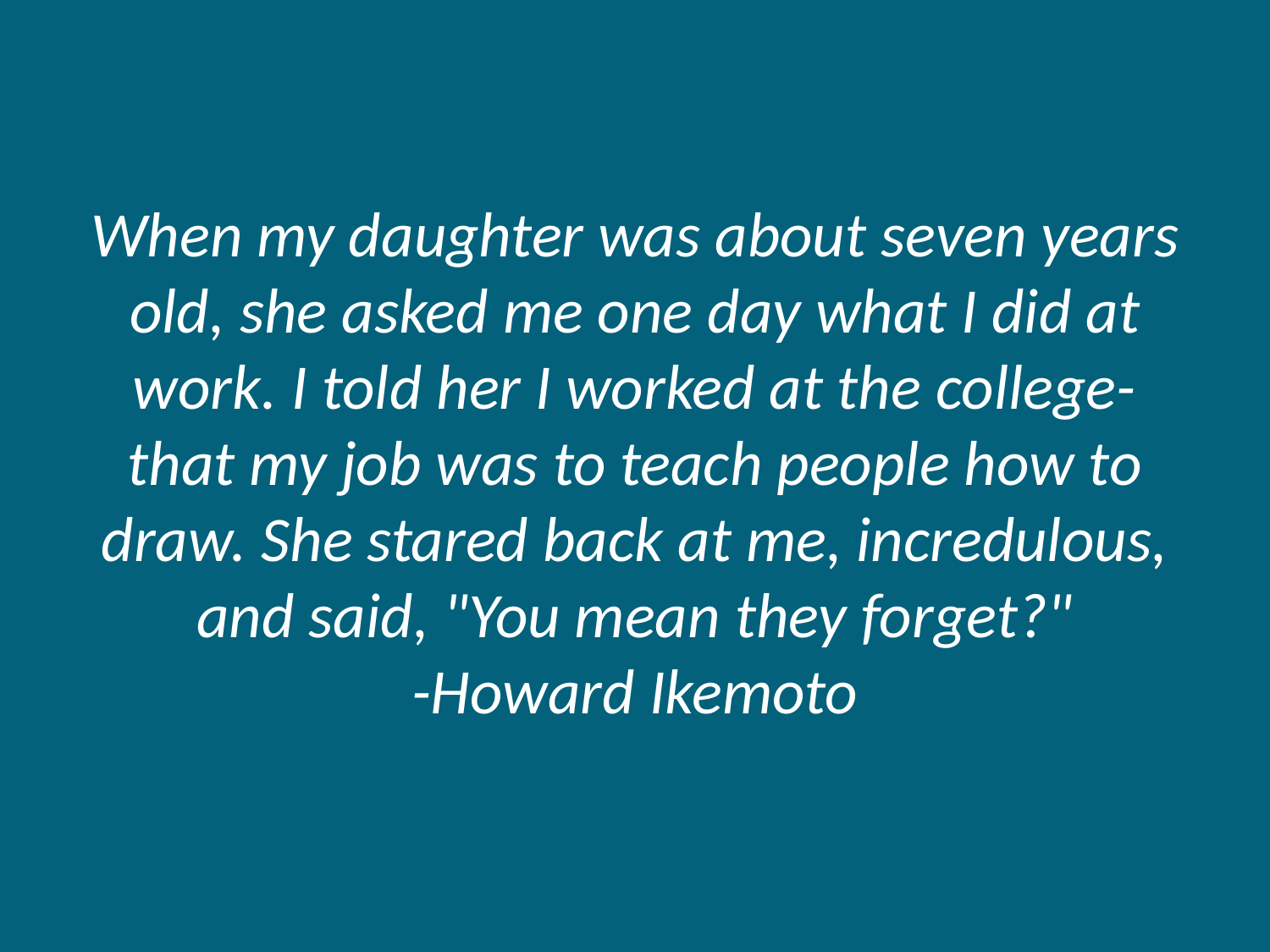

# When my daughter was about seven years old, she asked me one day what I did at work. I told her I worked at the college- that my job was to teach people how to draw. She stared back at me, incredulous, and said, "You mean they forget?" -Howard Ikemoto